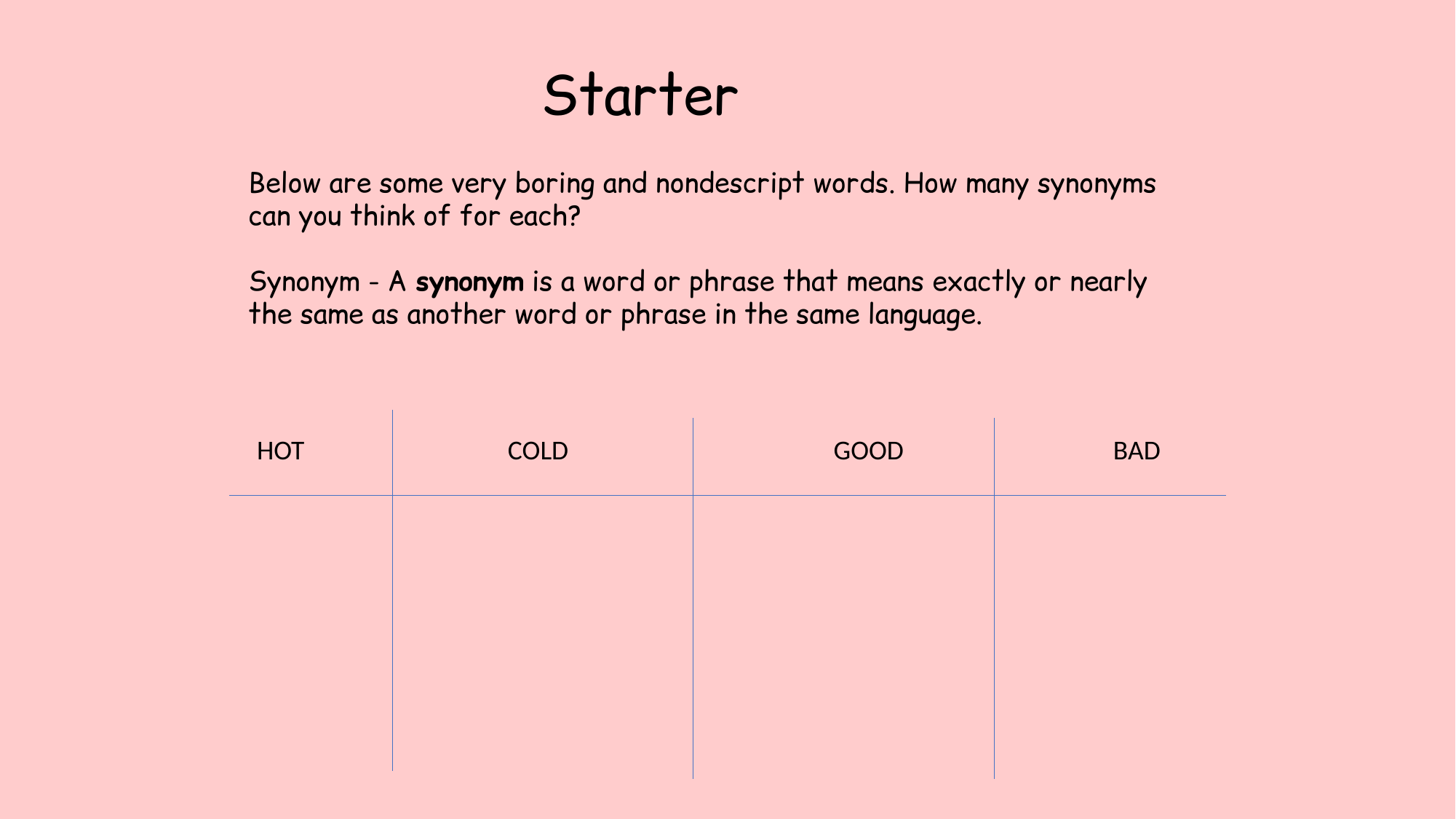

Starter
Below are some very boring and nondescript words. How many synonyms can you think of for each?

Synonym - A synonym is a word or phrase that means exactly or nearly the same as another word or phrase in the same language.
HOT                                 COLD                                           GOOD                                  BAD